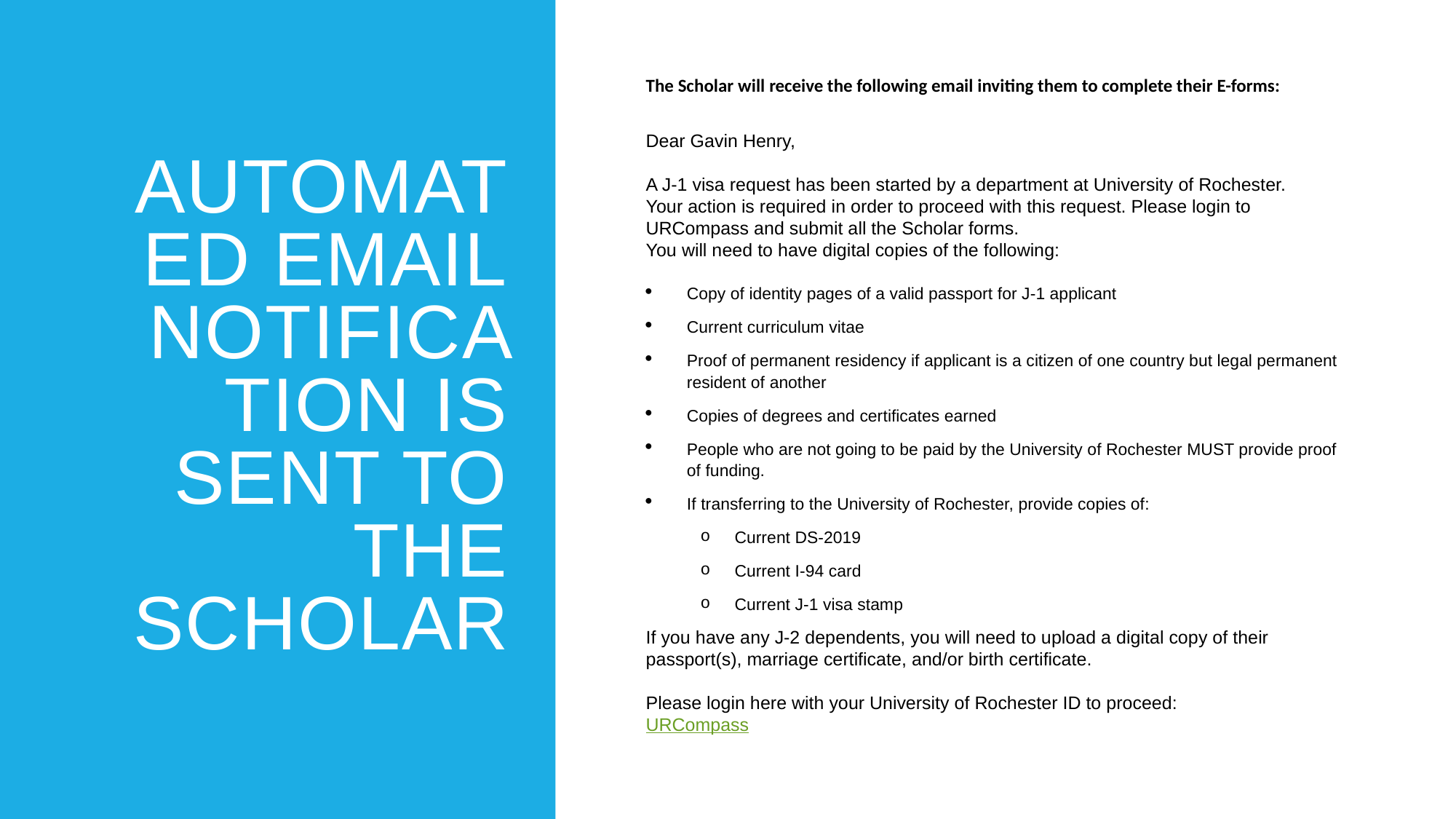

The Scholar will receive the following email inviting them to complete their E-forms:

Dear Gavin Henry,

A J-1 visa request has been started by a department at University of Rochester. 
Your action is required in order to proceed with this request. Please login to URCompass and submit all the Scholar forms.
You will need to have digital copies of the following:

Copy of identity pages of a valid passport for J-1 applicant
Current curriculum vitae
Proof of permanent residency if applicant is a citizen of one country but legal permanent resident of another
Copies of degrees and certificates earned
People who are not going to be paid by the University of Rochester MUST provide proof of funding.
If transferring to the University of Rochester, provide copies of:
Current DS-2019
Current I-94 card
Current J-1 visa stamp
If you have any J-2 dependents, you will need to upload a digital copy of their passport(s), marriage certificate, and/or birth certificate.
Please login here with your University of Rochester ID to proceed:
URCompass
# Automated Email notification is sent to the scholar